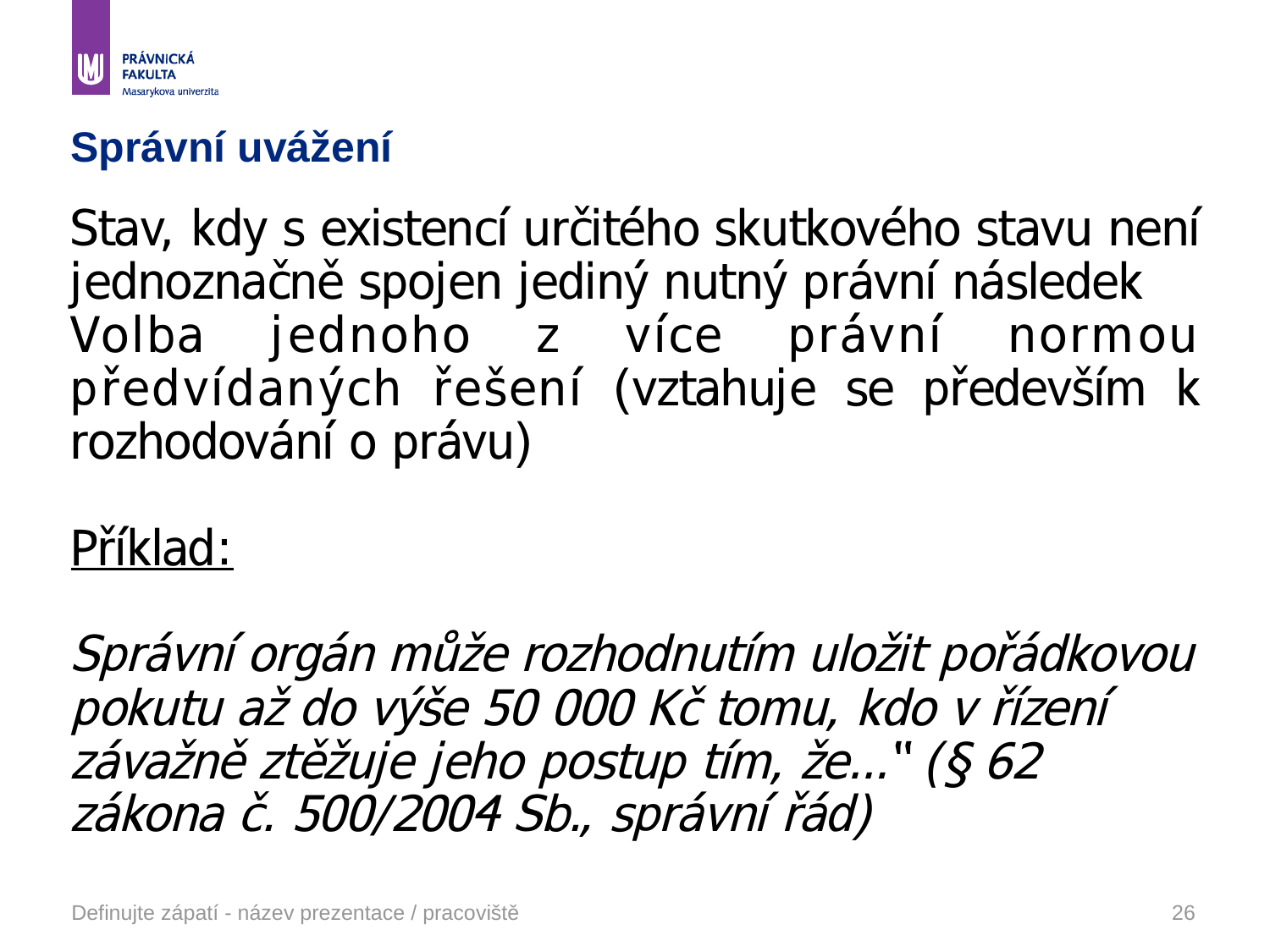

# Správní uvážení
Stav, kdy s existencí určitého skutkového stavu není jednoznačně spojen jediný nutný právní následek
Volba jednoho z více právní normou předvídaných řešení (vztahuje se především k rozhodování o právu)

Příklad:

Správní orgán může rozhodnutím uložit pořádkovou pokutu až do výše 50 000 Kč tomu, kdo v řízení závažně ztěžuje jeho postup tím, že…“ (§ 62 zákona č. 500/2004 Sb., správní řád)

Definujte zápatí - název prezentace / pracoviště
26